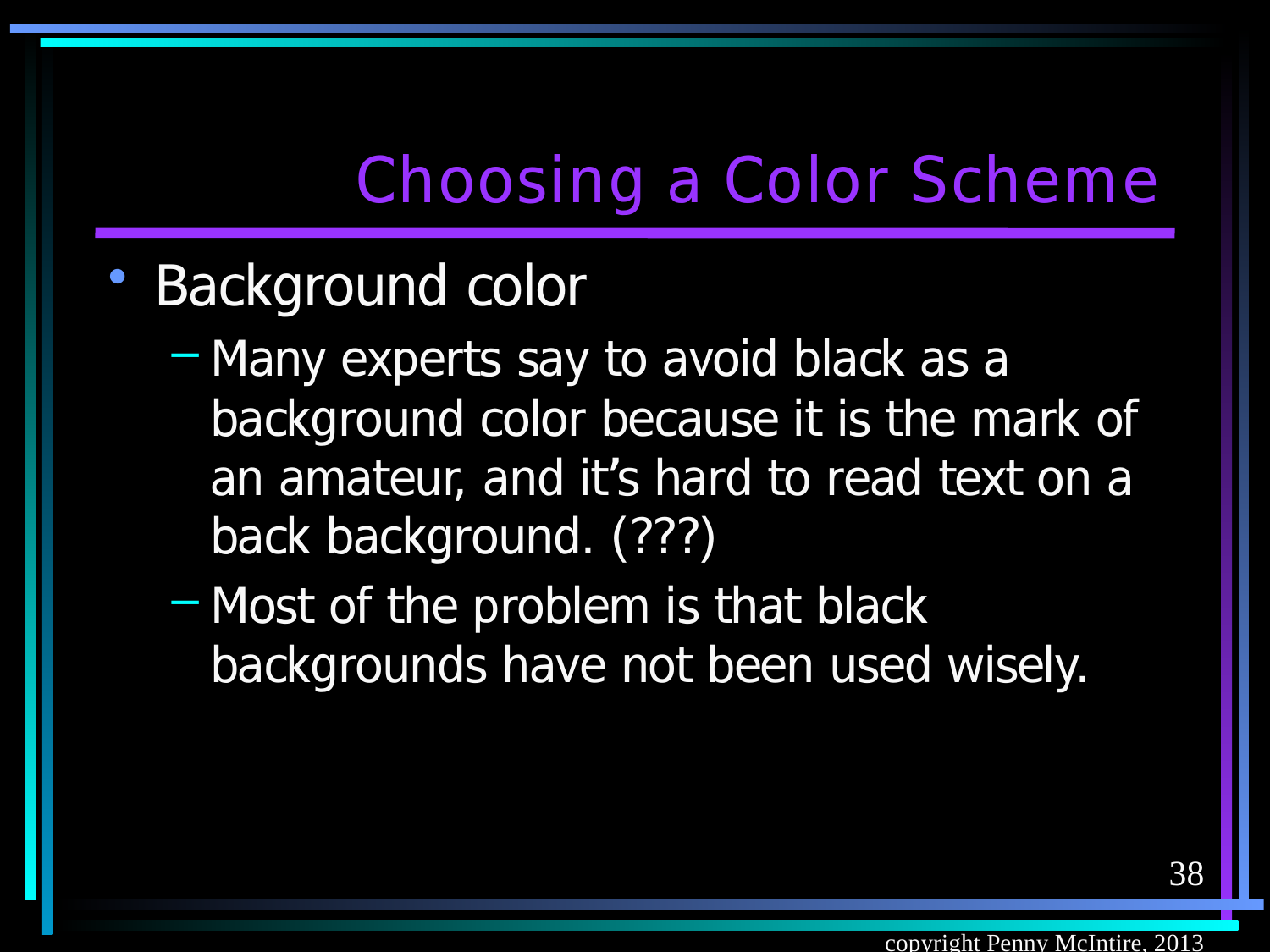

# Choosing a Color Scheme
Background color
Many experts say to avoid black as a background color because it is the mark of an amateur, and it’s hard to read text on a back background. (???)
Most of the problem is that black backgrounds have not been used wisely.

38
copyright Penny McIntire, 2013